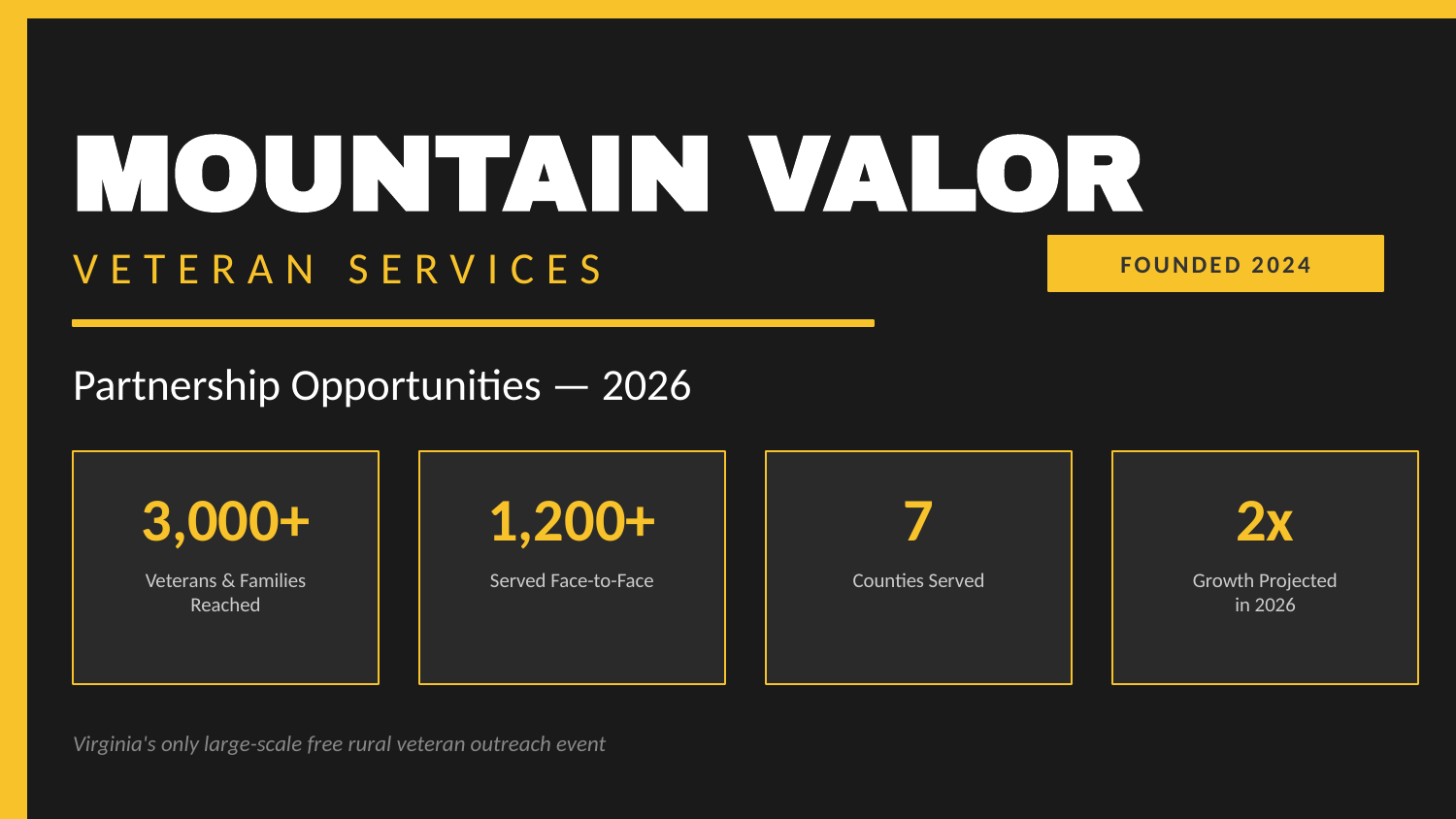

MOUNTAIN VALOR
VETERAN SERVICES

FOUNDED 2024

Partnership Opportunities — 2026

3,000+
1,200+
7
2x
Veterans & Families
Reached
Served Face-to-Face
Counties Served
Growth Projected
in 2026
Virginia's only large-scale free rural veteran outreach event